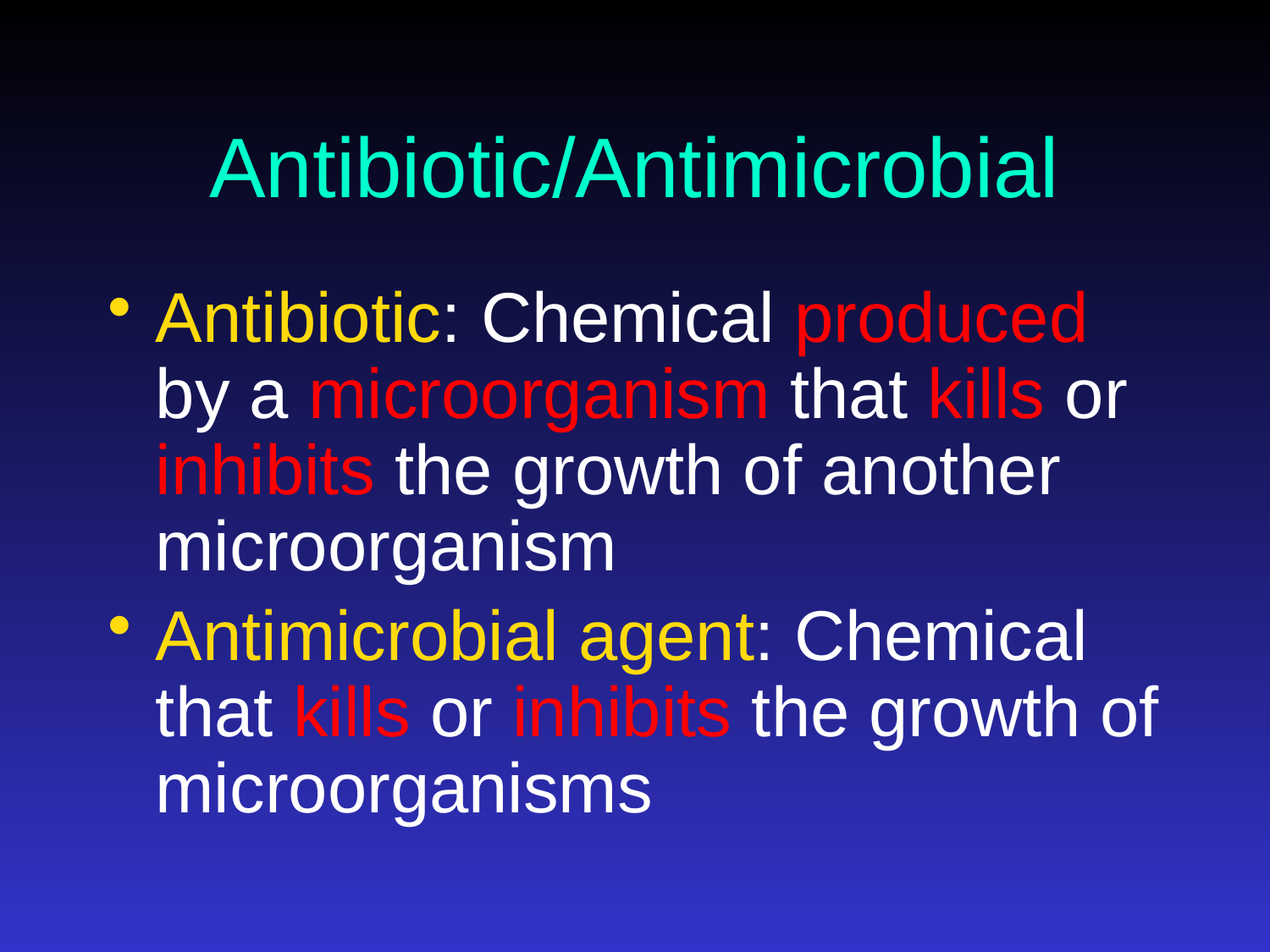

# Antibiotic/Antimicrobial
Antibiotic: Chemical produced by a microorganism that kills or inhibits the growth of another microorganism
Antimicrobial agent: Chemical that kills or inhibits the growth of microorganisms